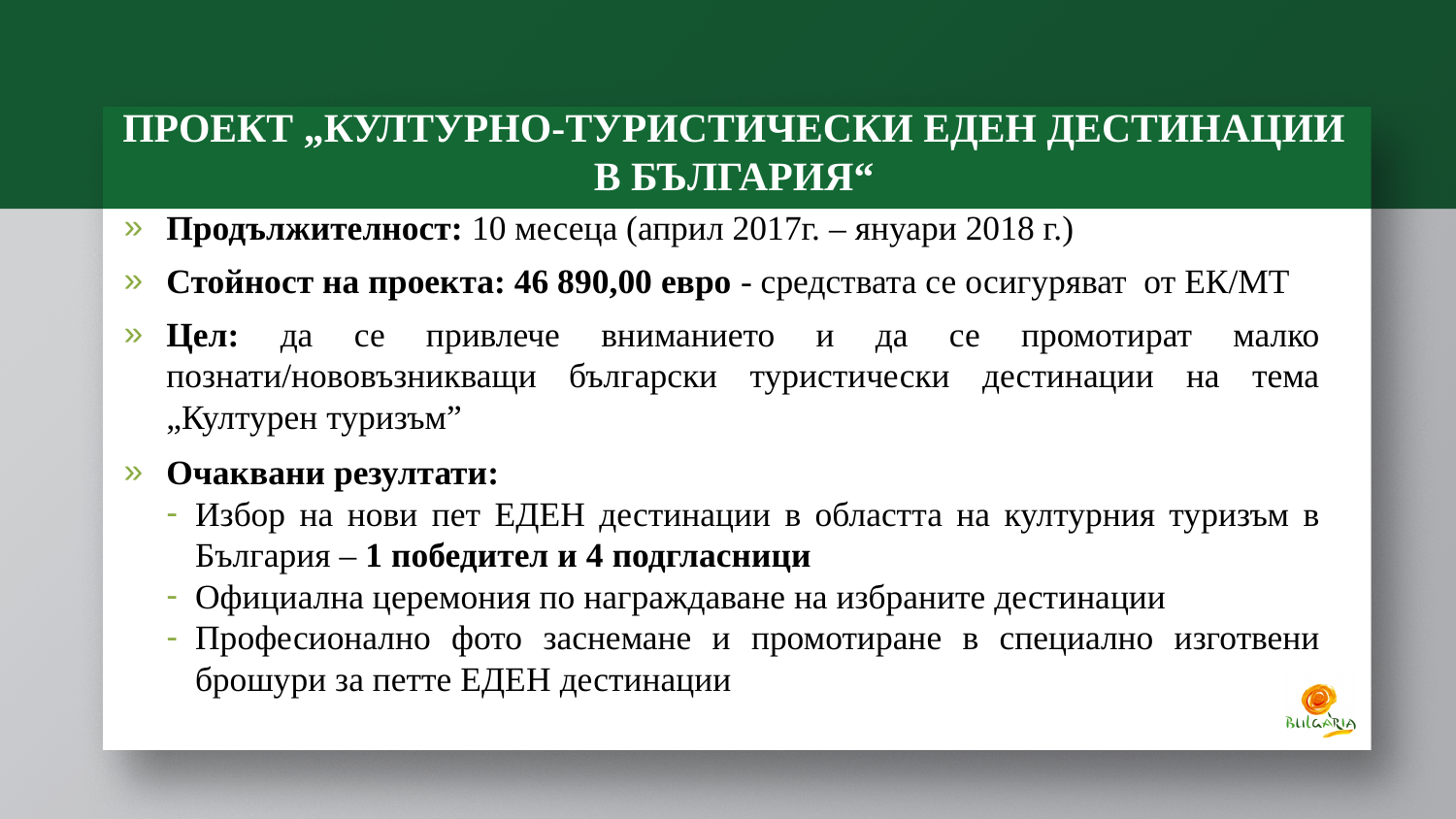

# проект „Културно-туристически ЕДЕН дестинации в България“
Продължителност: 10 месеца (април 2017г. – януари 2018 г.)

Стойност на проекта: 46 890,00 евро - средствата се осигуряват  от ЕК/МТ

Цел: да се привлече вниманието и да се промотират малко познати/нововъзникващи български туристически дестинации на тема „Културен туризъм”

Очаквани резултати:
Избор на нови пет ЕДЕН дестинации в областта на културния туризъм в България – 1 победител и 4 подгласници
Официална церемония по награждаване на избраните дестинации
Професионално фото заснемане и промотиране в специално изготвени брошури за петте ЕДЕН дестинации